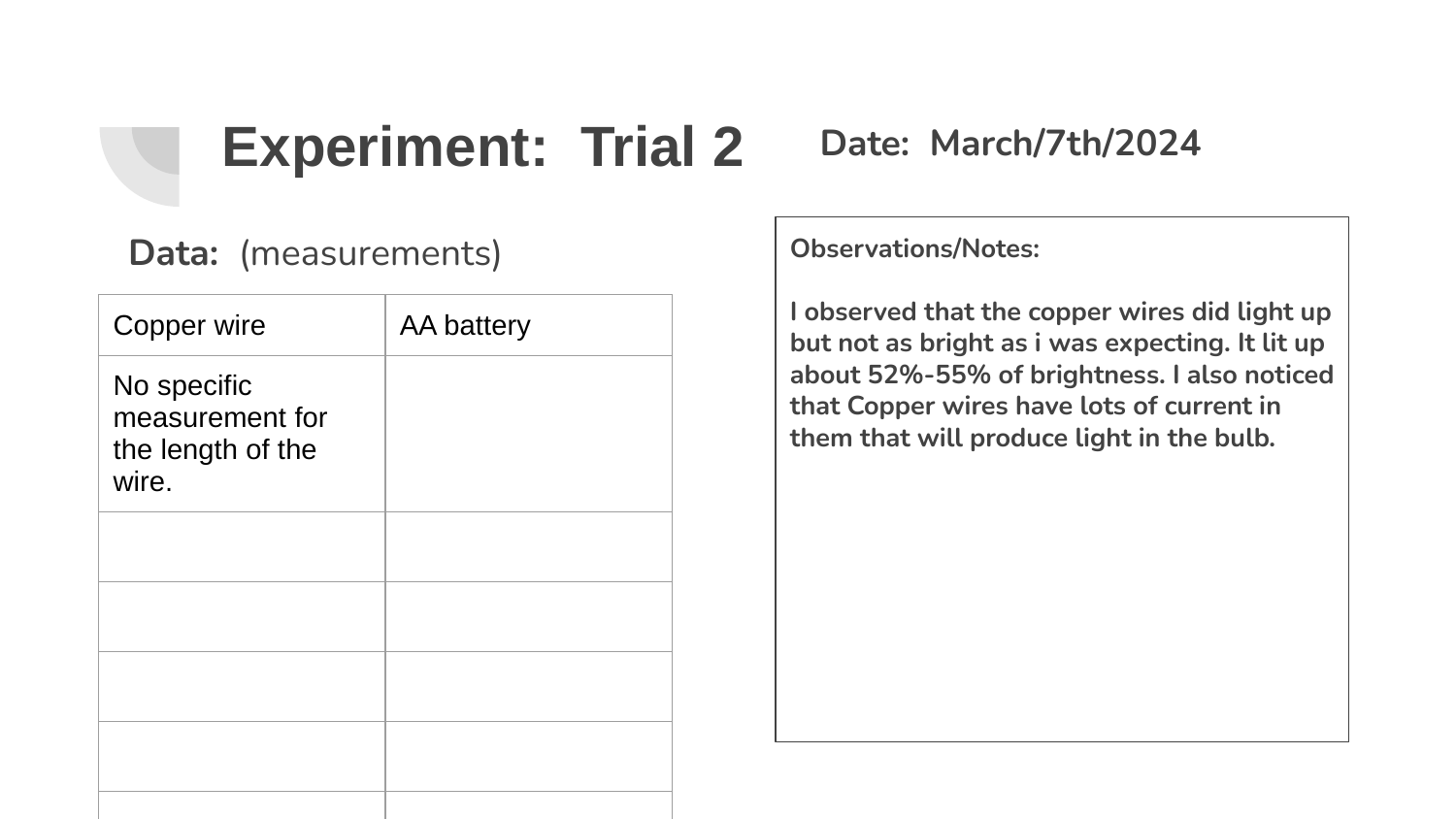

# Experiment:  Trial 2
Date:  March/7th/2024
Data:  (measurements)
Observations/Notes:

I observed that the copper wires did light up but not as bright as i was expecting. It lit up about 52%-55% of brightness. I also noticed that Copper wires have lots of current in them that will produce light in the bulb.
| Copper wire | AA battery |
| --- | --- |
| No specific measurement for the length of the wire. |  |
|  |  |
|  |  |
|  |  |
|  |  |
|  |  |